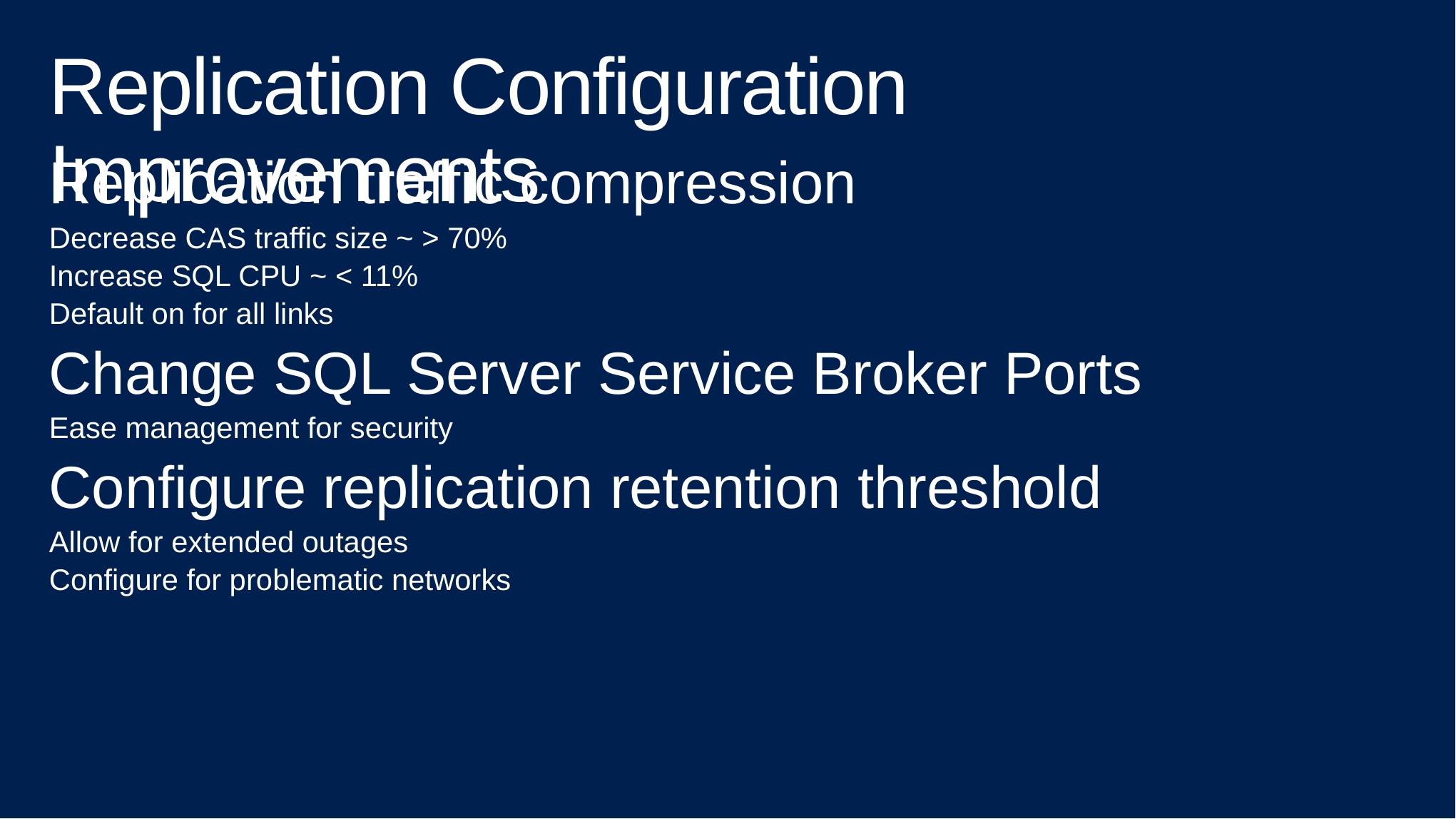

# Replication Configuration Improvements
Replication traffic compression
Decrease CAS traffic size ~ > 70%
Increase SQL CPU ~ < 11%
Default on for all links
Change SQL Server Service Broker Ports
Ease management for security
Configure replication retention threshold
Allow for extended outages
Configure for problematic networks